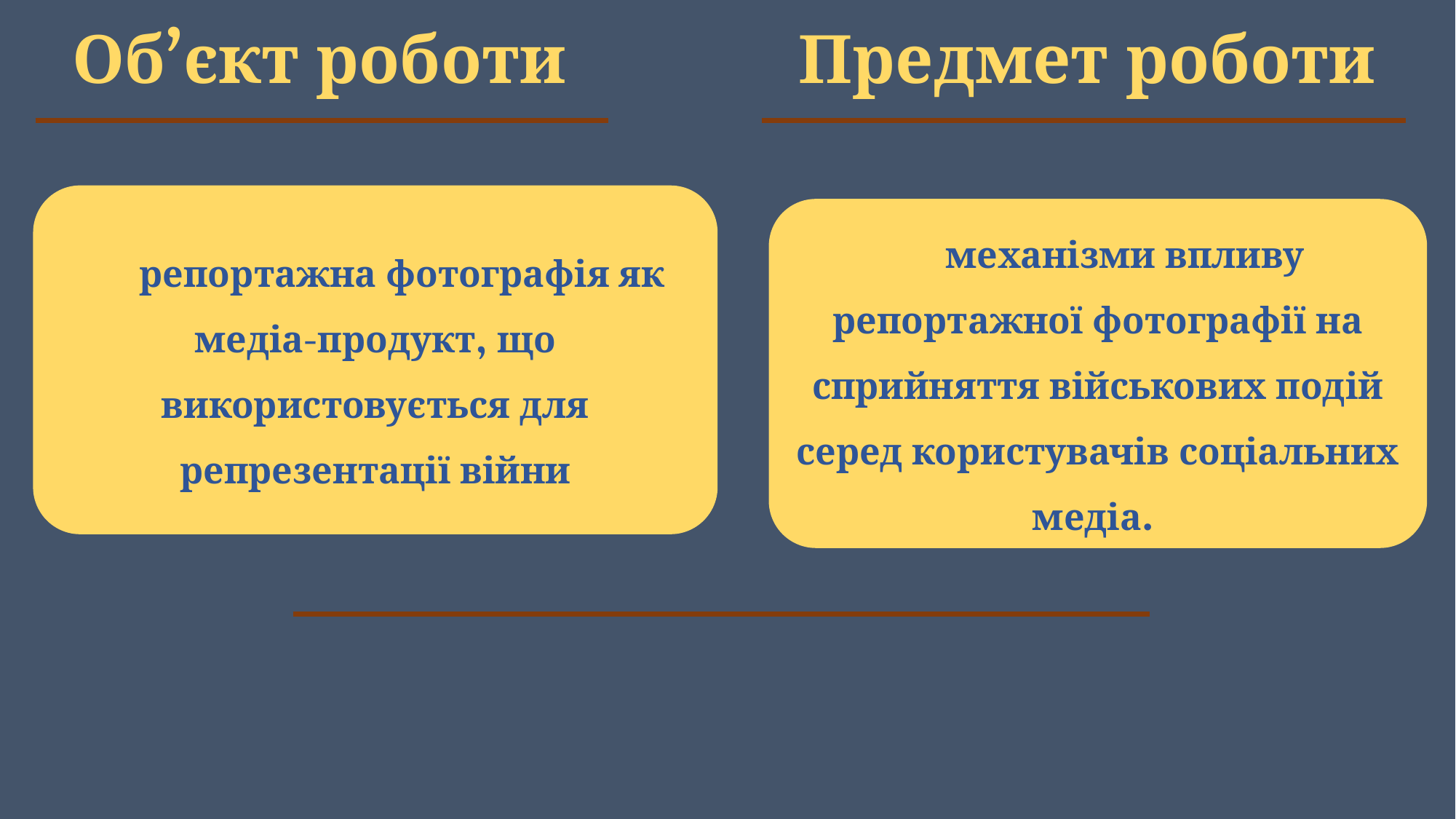

Об’єкт роботи
Предмет роботи
репортажна фотографія як медіа-продукт, що використовується для репрезентації війни
механізми впливу репортажної фотографії на сприйняття військових подій серед користувачів соціальних медіа.